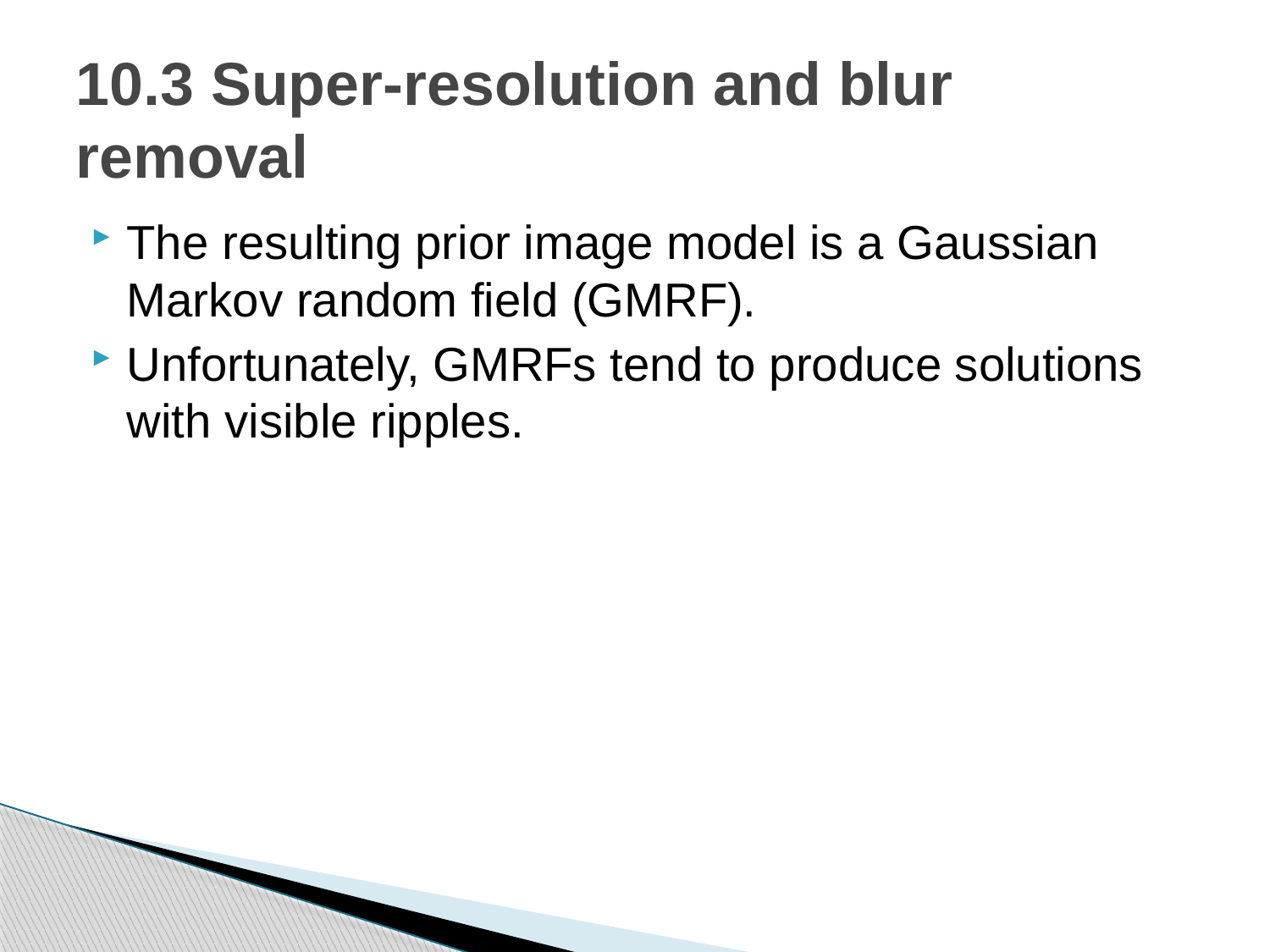

# 10.3 Super-resolution and blur removal
The resulting prior image model is a Gaussian Markov random field (GMRF).
Unfortunately, GMRFs tend to produce solutions with visible ripples.